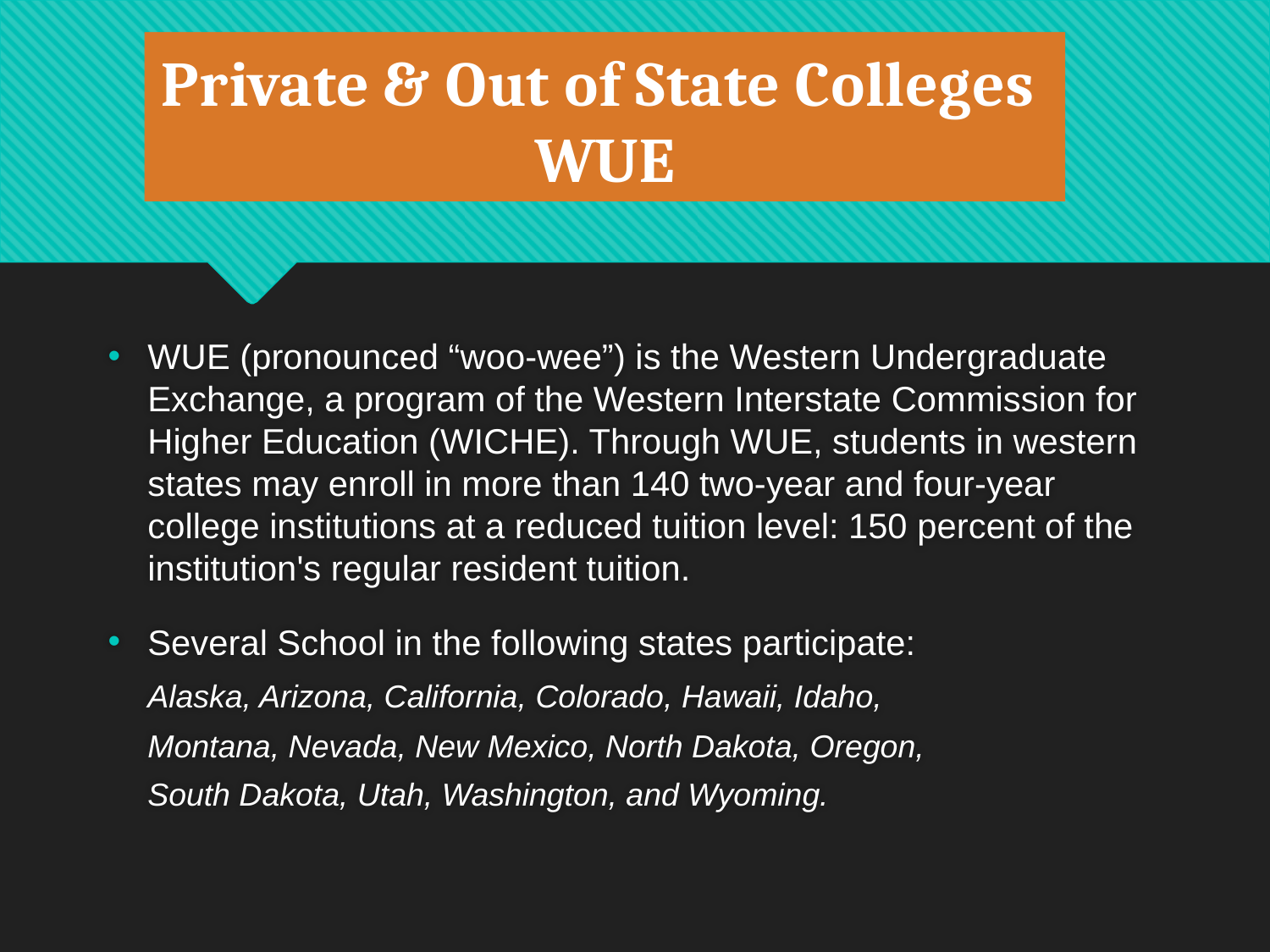

Private & Out of State Colleges  WUE
WUE (pronounced “woo-wee”) is the Western Undergraduate Exchange, a program of the Western Interstate Commission for Higher Education (WICHE). Through WUE, students in western states may enroll in more than 140 two-year and four-year college institutions at a reduced tuition level: 150 percent of the institution's regular resident tuition.
Several School in the following states participate:
	Alaska, Arizona, California, Colorado, Hawaii, Idaho,
	Montana, Nevada, New Mexico, North Dakota, Oregon,
	South Dakota, Utah, Washington, and Wyoming.